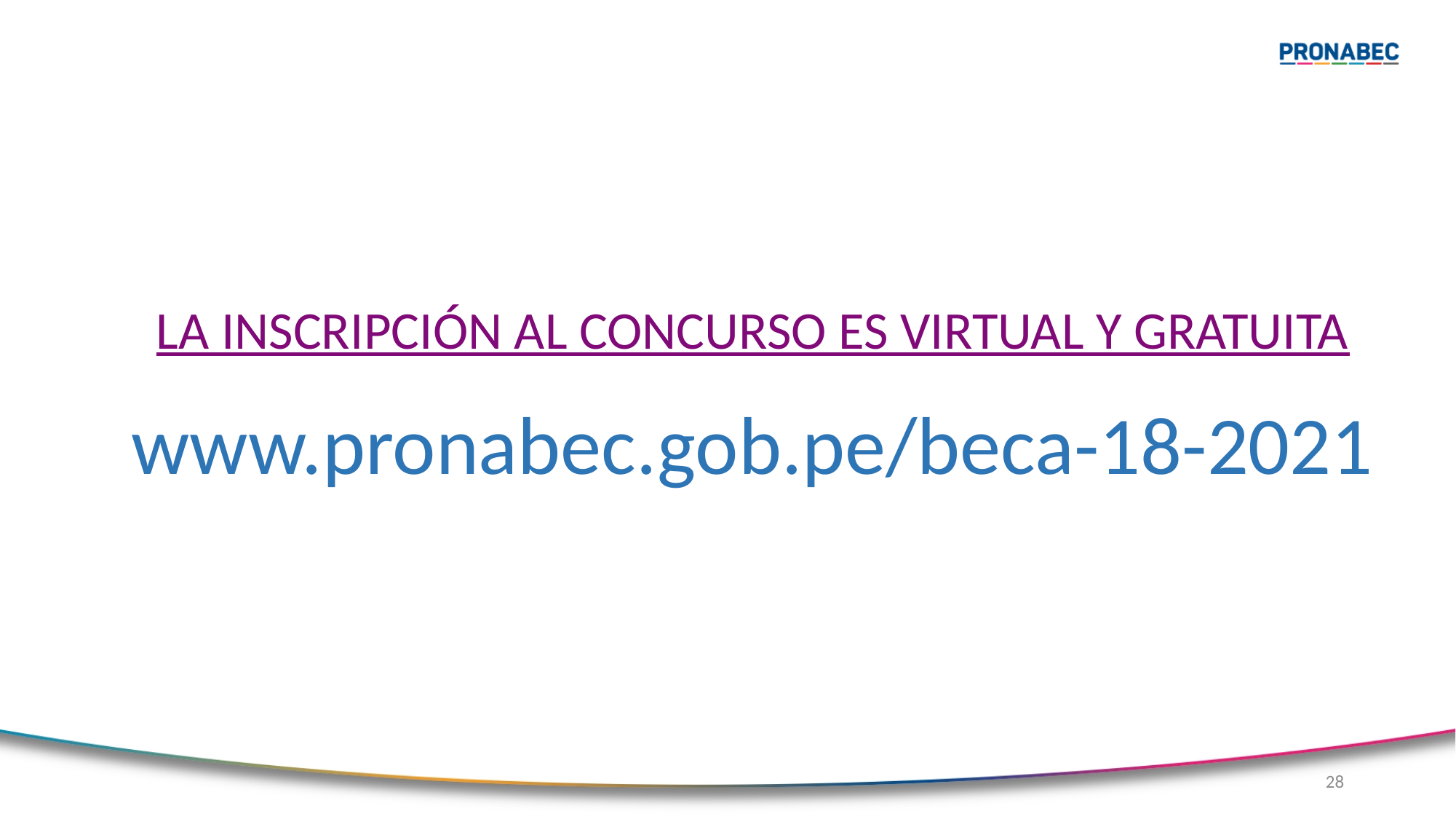

LA INSCRIPCIÓN AL CONCURSO ES VIRTUAL Y GRATUITA

www.pronabec.gob.pe/beca-18-2021
28